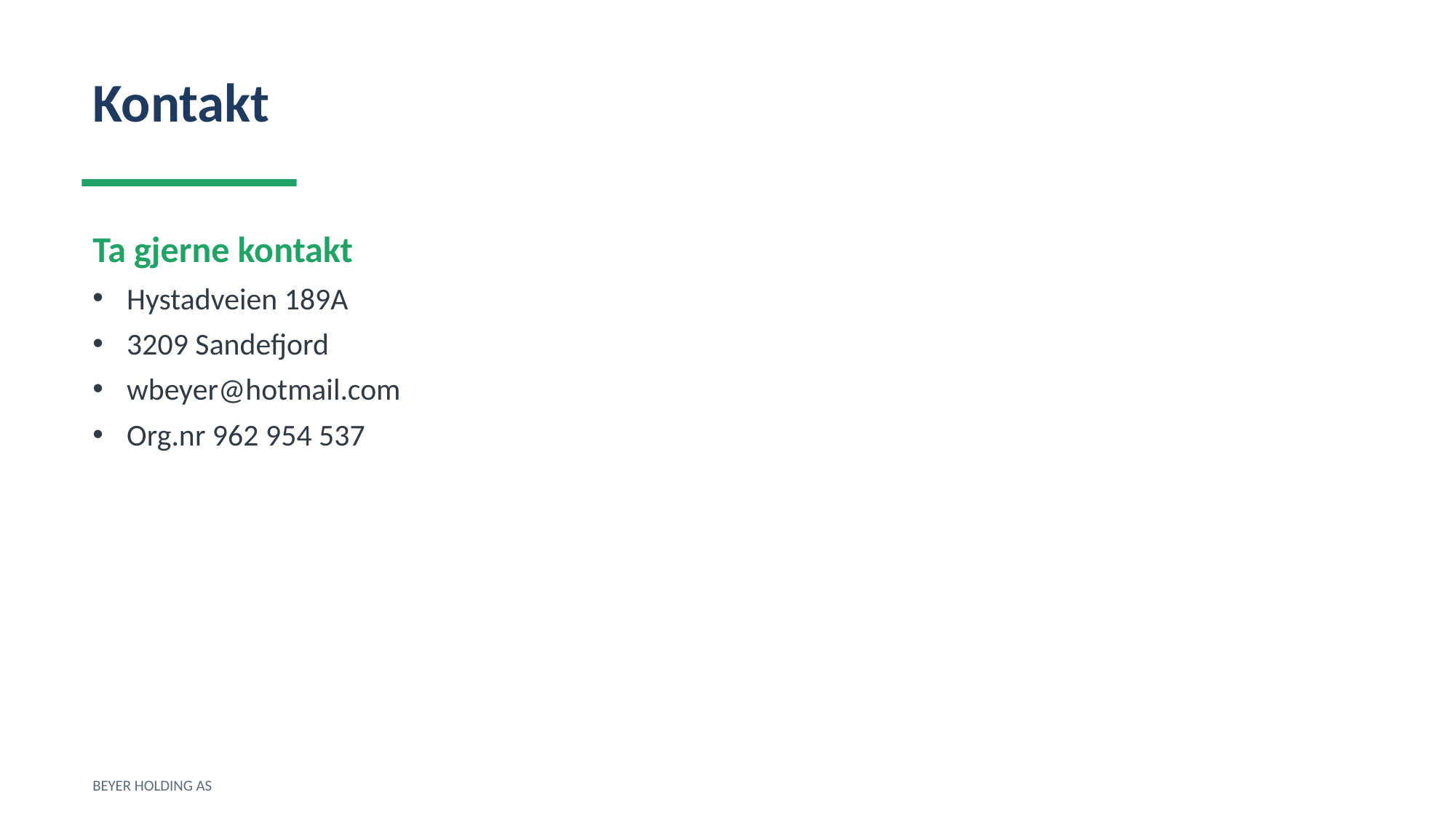

Kontakt

Ta gjerne kontakt
Hystadveien 189A
3209 Sandefjord
wbeyer@hotmail.com
Org.nr 962 954 537
BEYER HOLDING AS